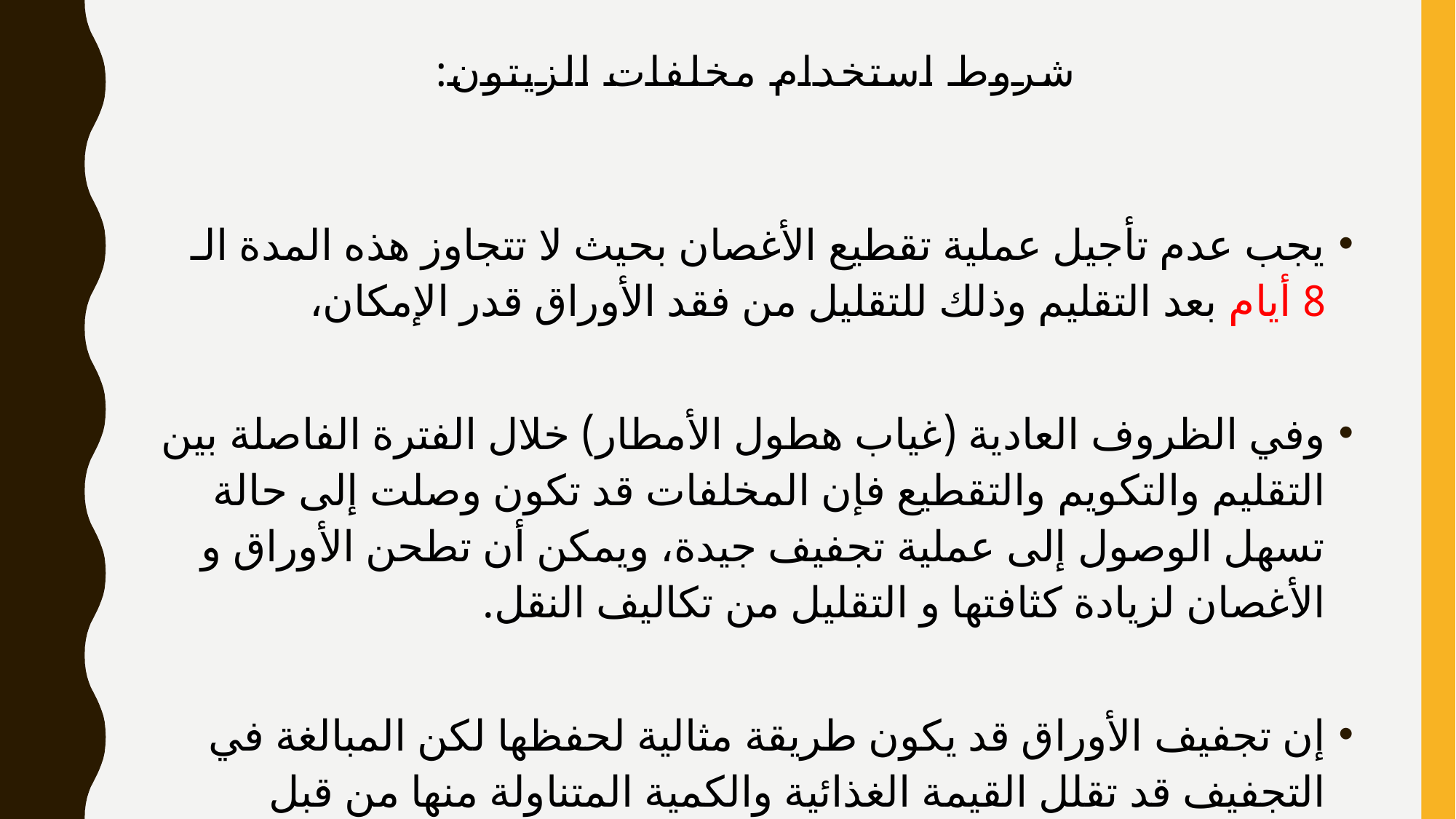

# شروط استخدام مخلفات الزيتون:
يجب عدم تأجيل عملية تقطيع الأغصان بحيث لا تتجاوز هذه المدة الـ  8 أيام بعد التقليم وذلك للتقليل من فقد الأوراق قدر الإمكان،

وفي الظروف العادية (غياب هطول الأمطار) خلال الفترة الفاصلة بين التقليم والتكويم والتقطيع فإن المخلفات قد تكون وصلت إلى حالة تسهل الوصول إلى عملية تجفيف جيدة، ويمكن أن تطحن الأوراق و الأغصان لزيادة كثافتها و التقليل من تكاليف النقل.

إن تجفيف الأوراق قد يكون طريقة مثالية لحفظها لكن المبالغة في التجفيف قد تقلل القيمة الغذائية والكمية المتناولة منها من قبل الحيوان.